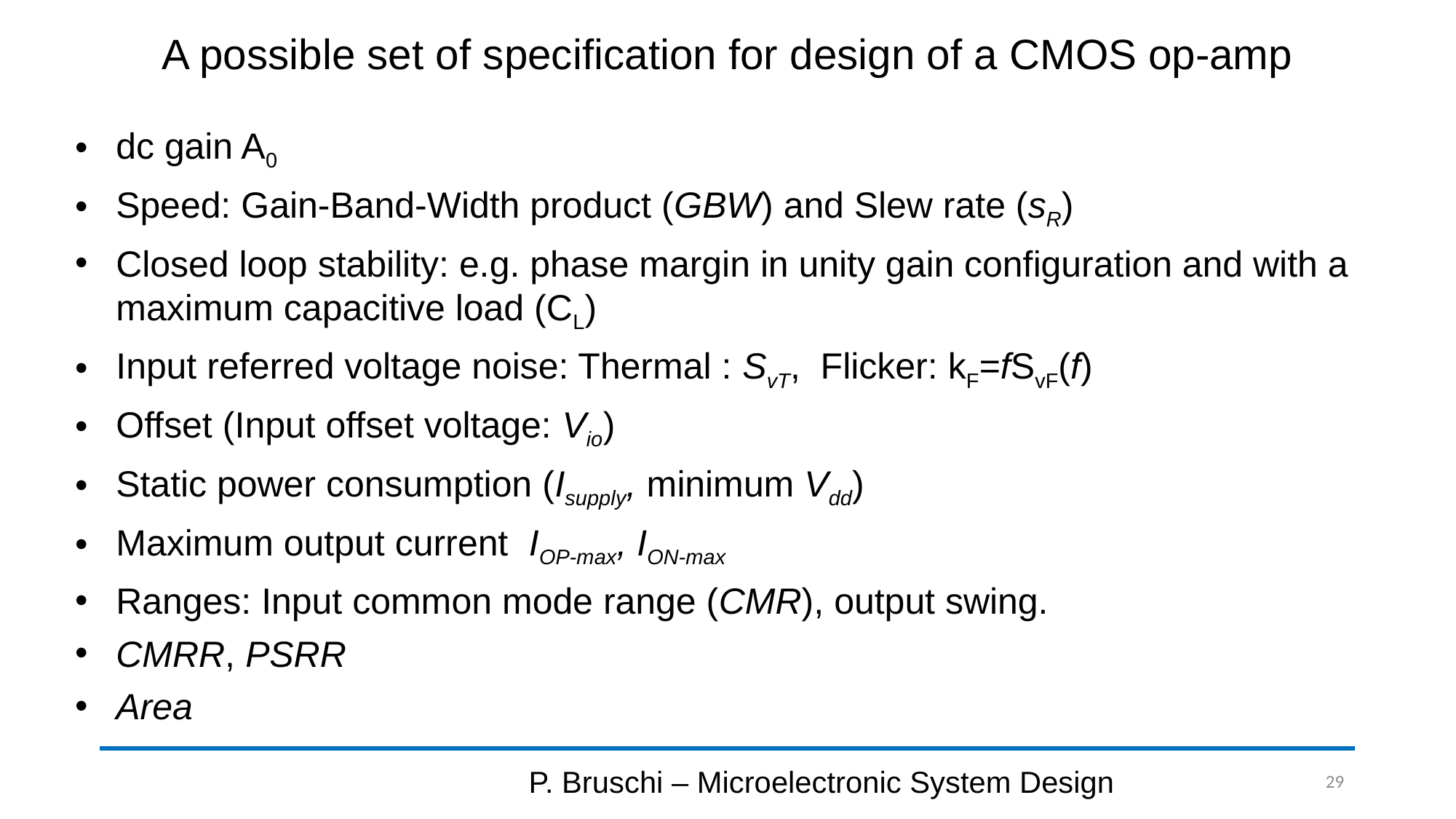

# A possible set of specification for design of a CMOS op-amp
dc gain A0
Speed: Gain-Band-Width product (GBW) and Slew rate (sR)
Closed loop stability: e.g. phase margin in unity gain configuration and with a maximum capacitive load (CL)
Input referred voltage noise: Thermal : SvT,  Flicker: kF=fSvF(f)
Offset (Input offset voltage: Vio)
Static power consumption (Isupply, minimum Vdd)
Maximum output current  IOP-max, ION-max
Ranges: Input common mode range (CMR), output swing.
CMRR, PSRR
Area
P. Bruschi – Microelectronic System Design
29